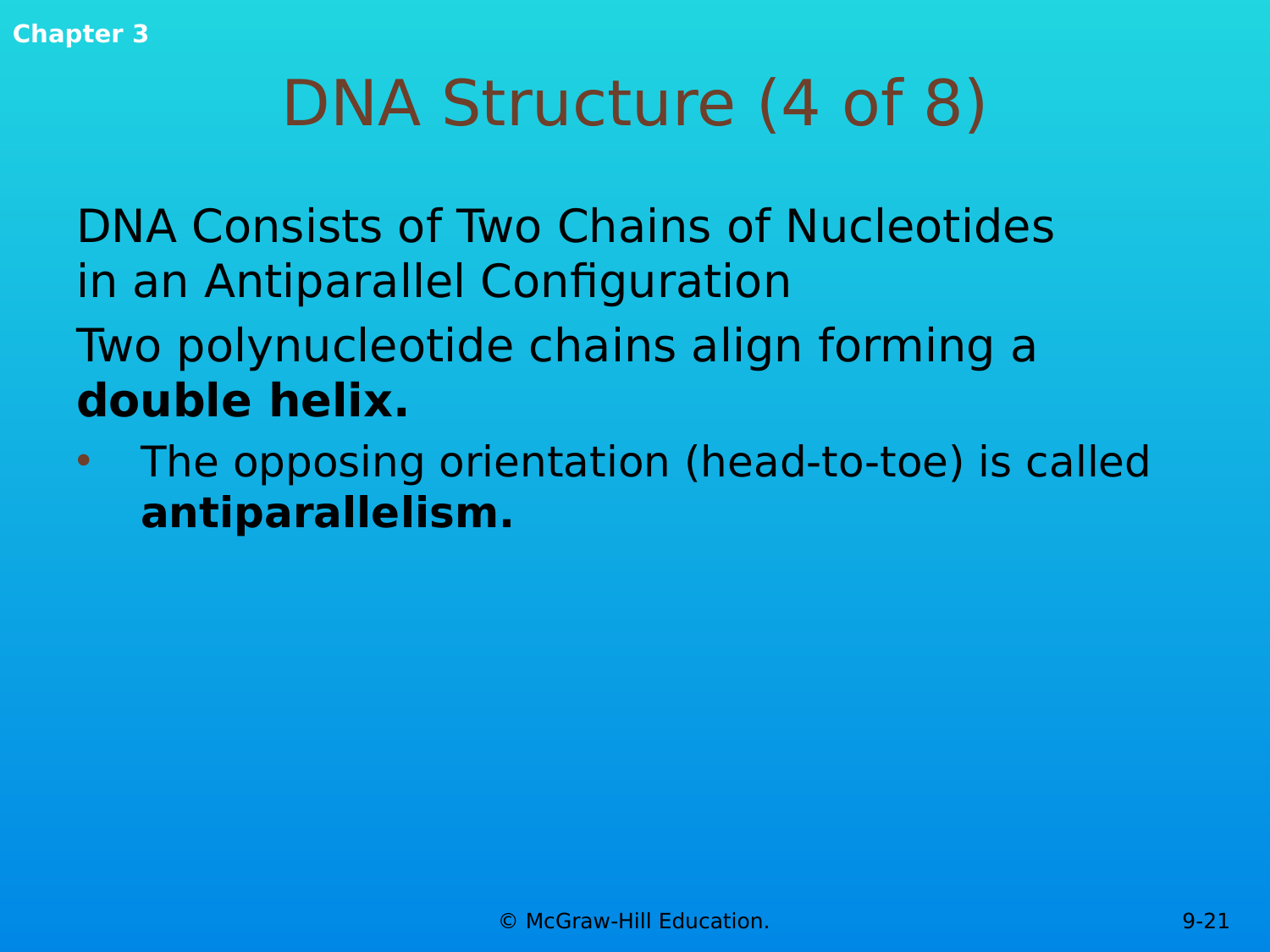

# DNA Structure (4 of 8)
DNA Consists of Two Chains of Nucleotides
in an Antiparallel Configuration
Two polynucleotide chains align forming a double helix.
The opposing orientation (head-to-toe) is called antiparallelism.